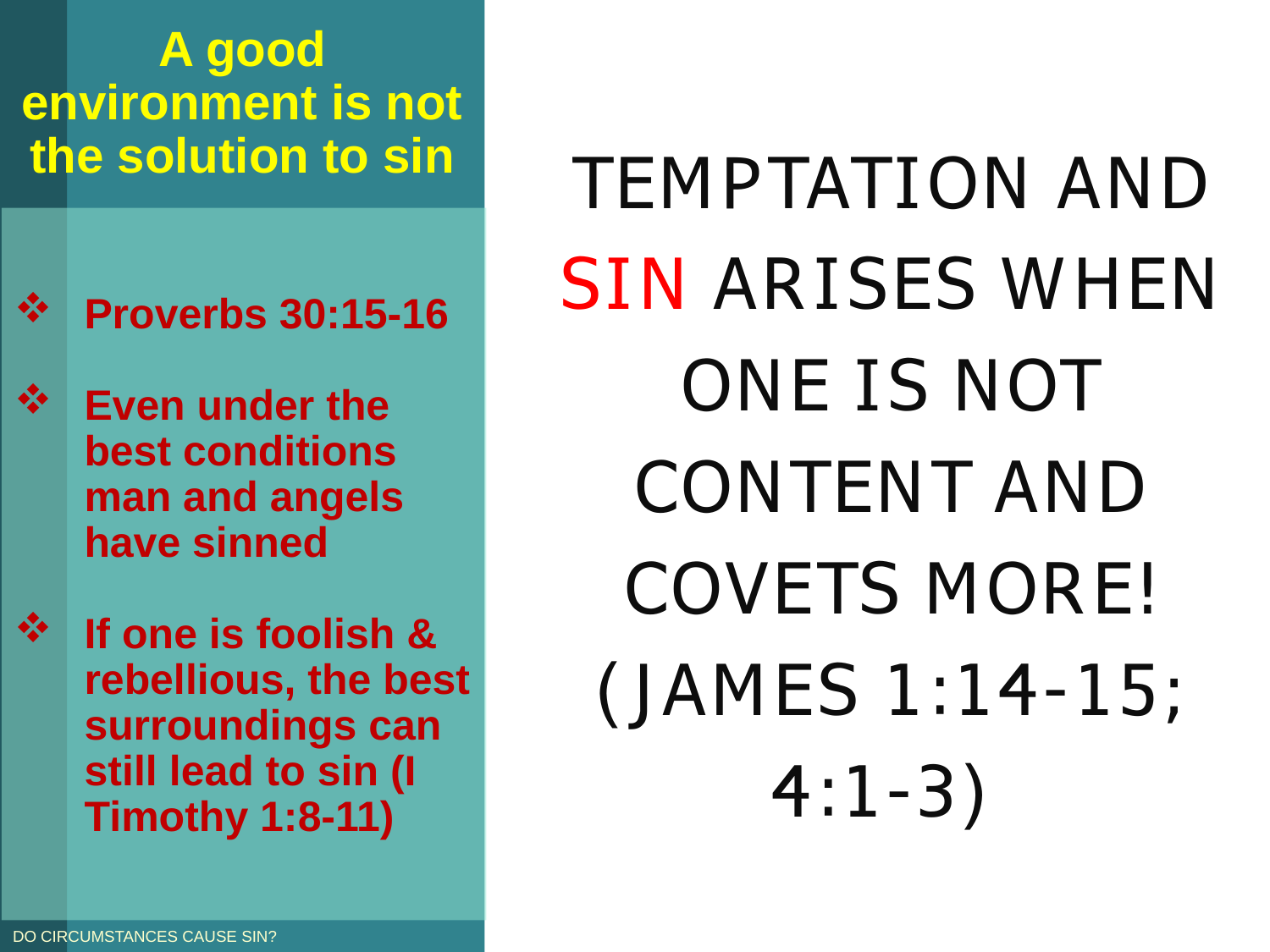

# A good environment is not the solution to sin
Temptation and sin arises when one is not content and covets more! (James 1:14-15; 4:1-3)

Proverbs 30:15-16

Even under the best conditions man and angels have sinned

If one is foolish & rebellious, the best surroundings can still lead to sin (I Timothy 1:8-11)

Do Circumstances Cause Sin?